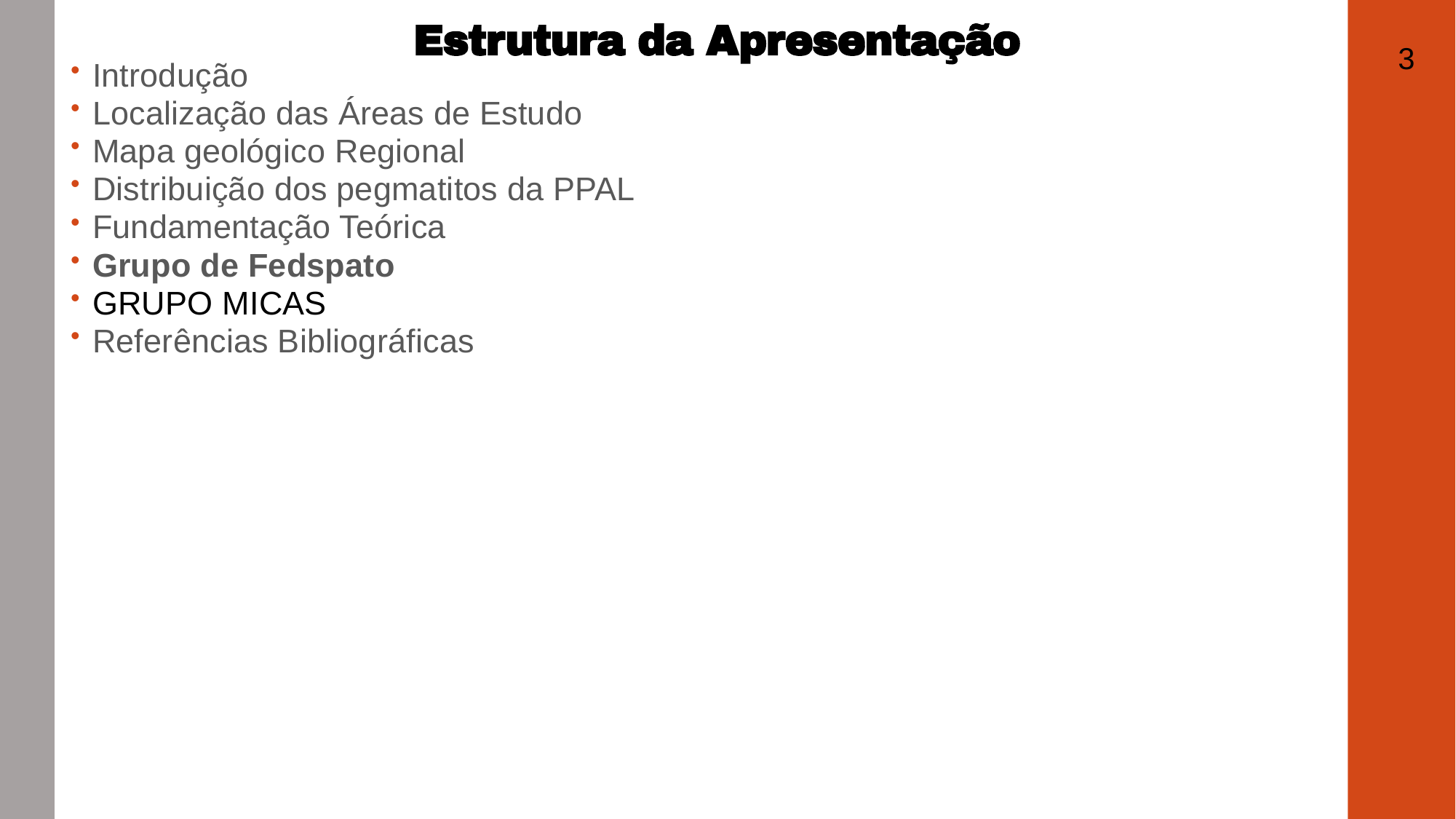

# Estrutura da Apresentação
3
Introdução
Localização das Áreas de Estudo
Mapa geológico Regional
Distribuição dos pegmatitos da PPAL
Fundamentação Teórica
Grupo de Fedspato
GRUPO MICAS
Referências Bibliográficas